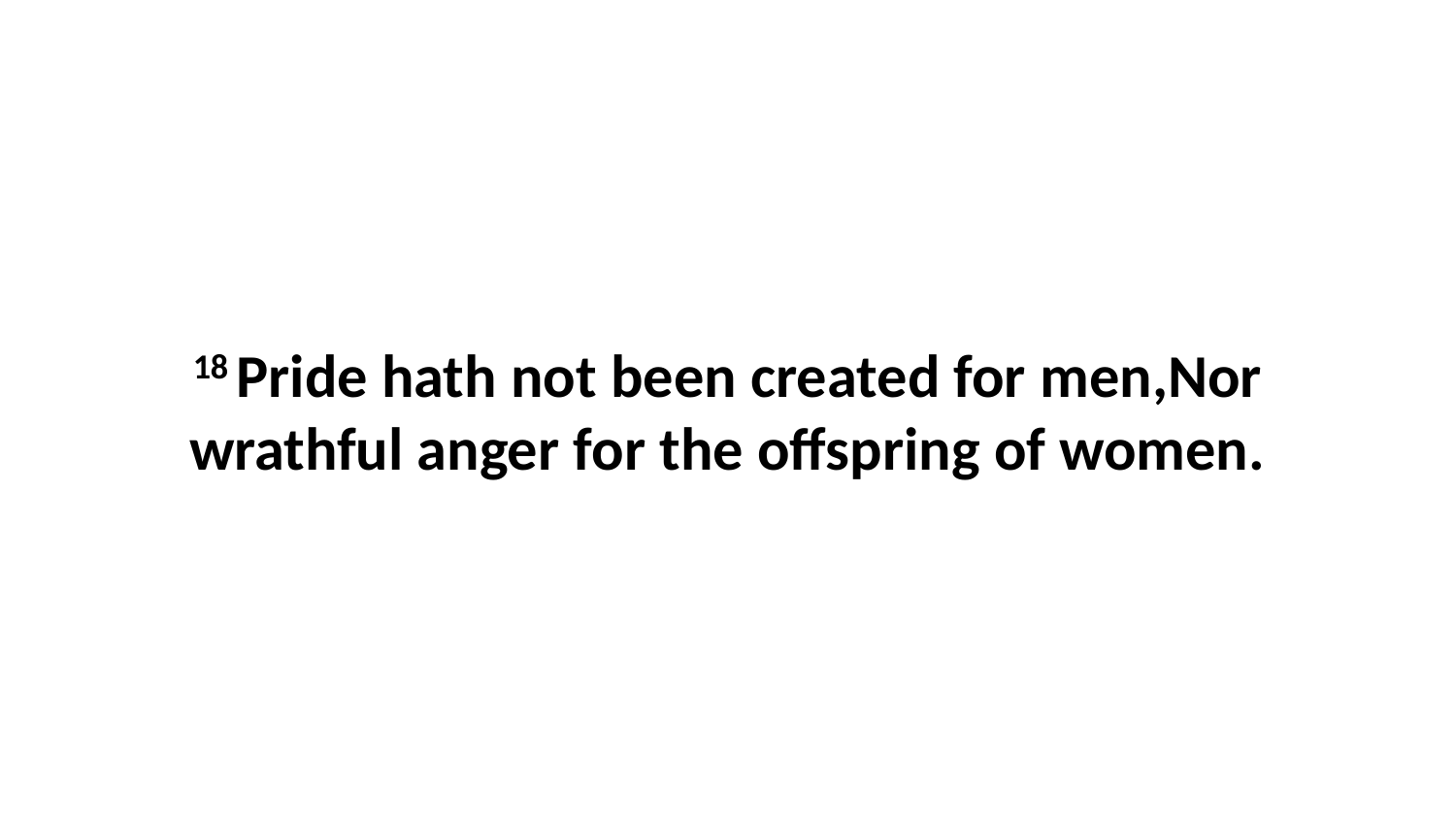

18 Pride hath not been created for men,Nor wrathful anger for the offspring of women.